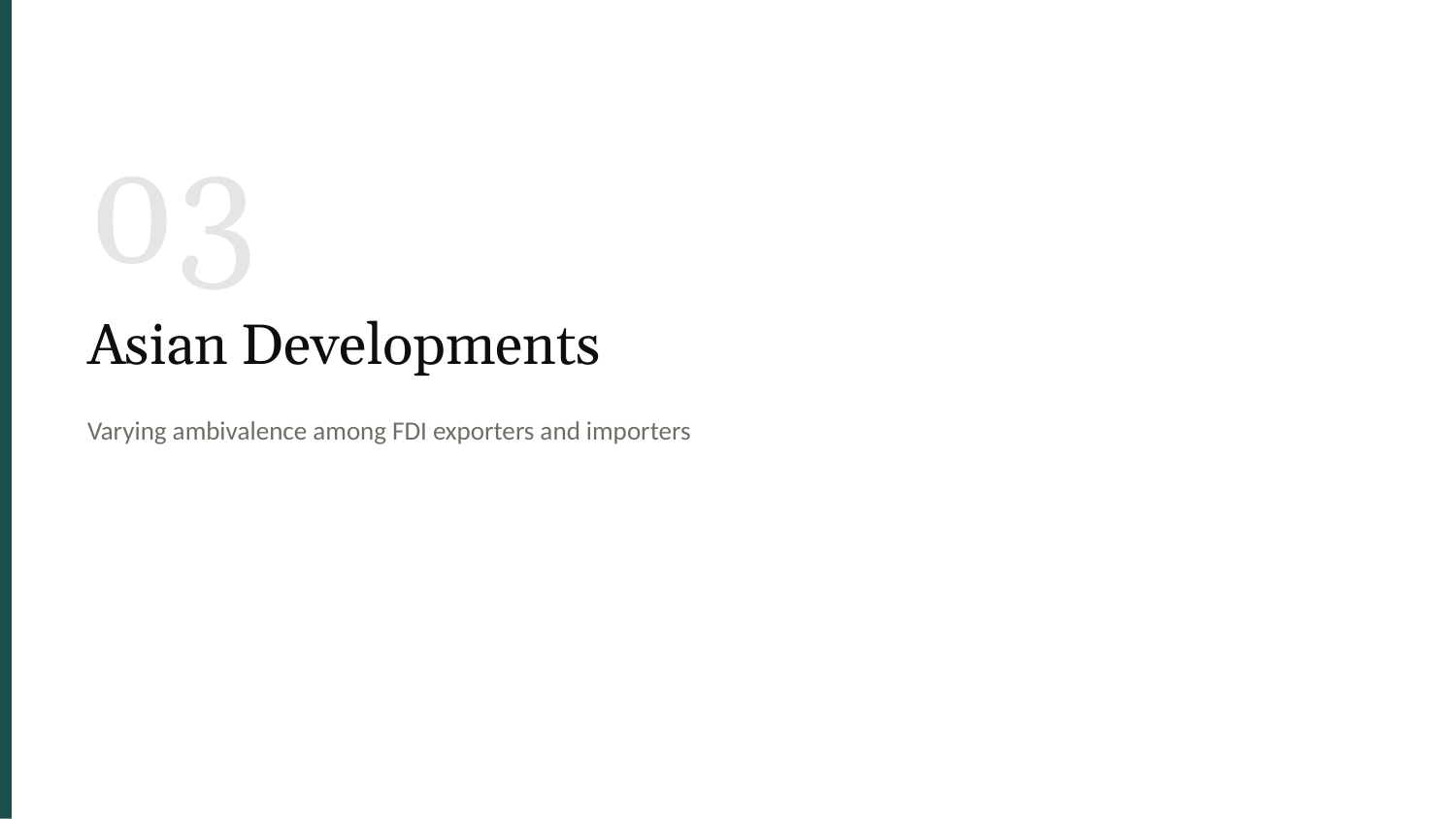

03
Asian Developments
Varying ambivalence among FDI exporters and importers